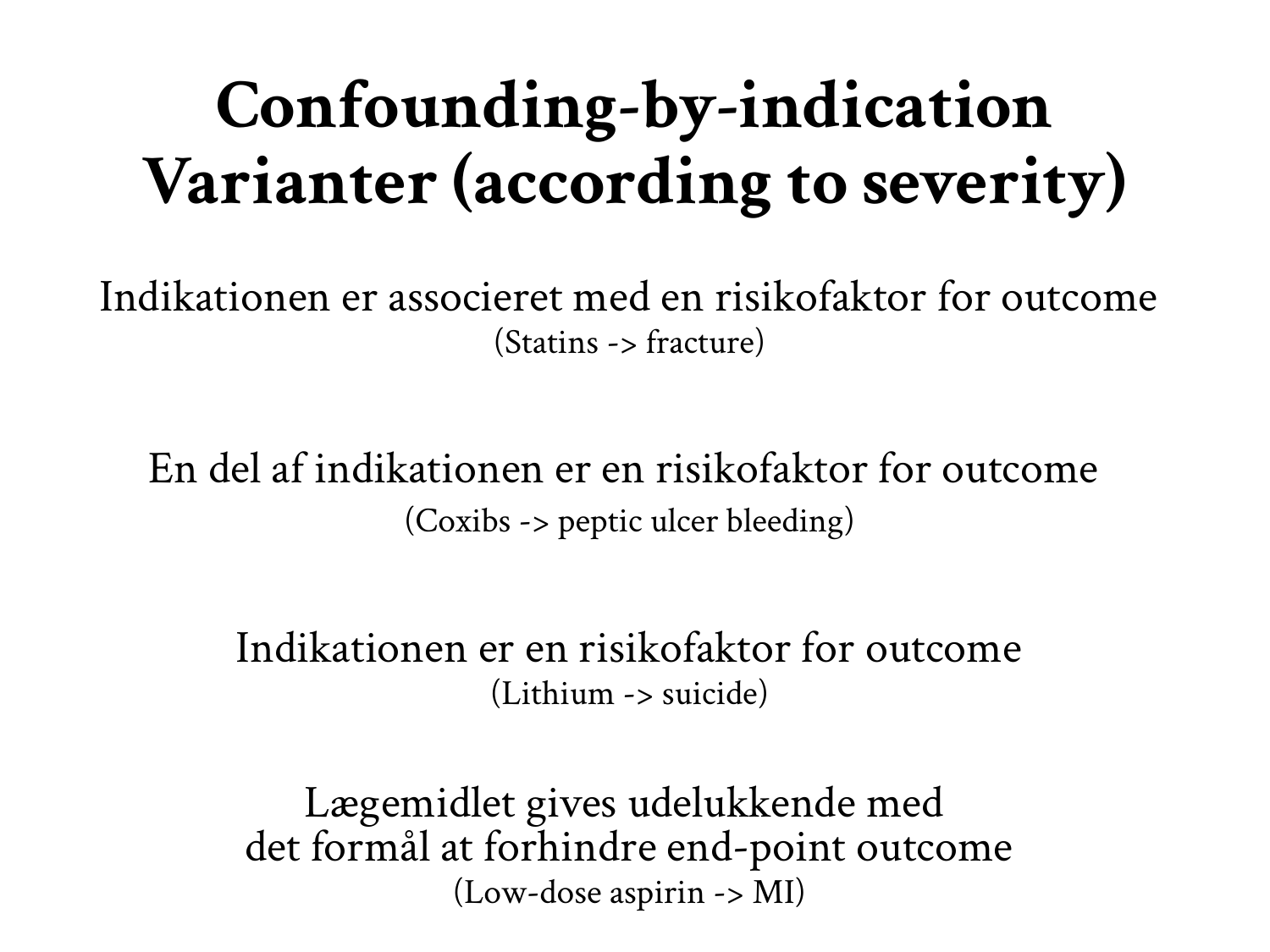

# Confounding-by-indication Varianter (according to severity)
Indikationen er associeret med en risikofaktor for outcome
(Statins -> fracture)

En del af indikationen er en risikofaktor for outcome
(Coxibs -> peptic ulcer bleeding)

Indikationen er en risikofaktor for outcome
(Lithium -> suicide)

Lægemidlet gives udelukkende med
det formål at forhindre end-point outcome
(Low-dose aspirin -> MI)